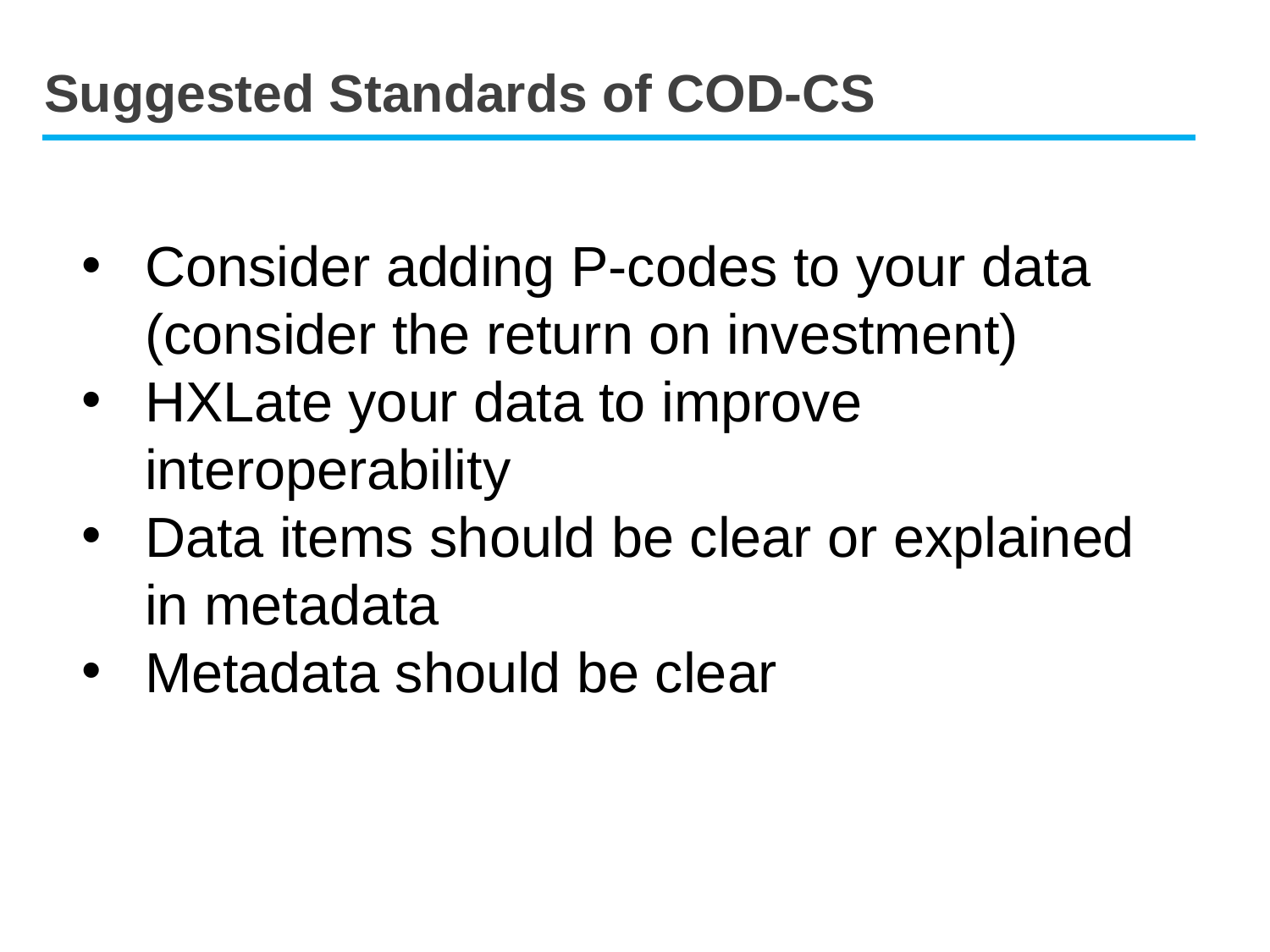

Suggested Standards of COD-CS

Consider adding P-codes to your data (consider the return on investment)
HXLate your data to improve interoperability
Data items should be clear or explained in metadata
Metadata should be clear